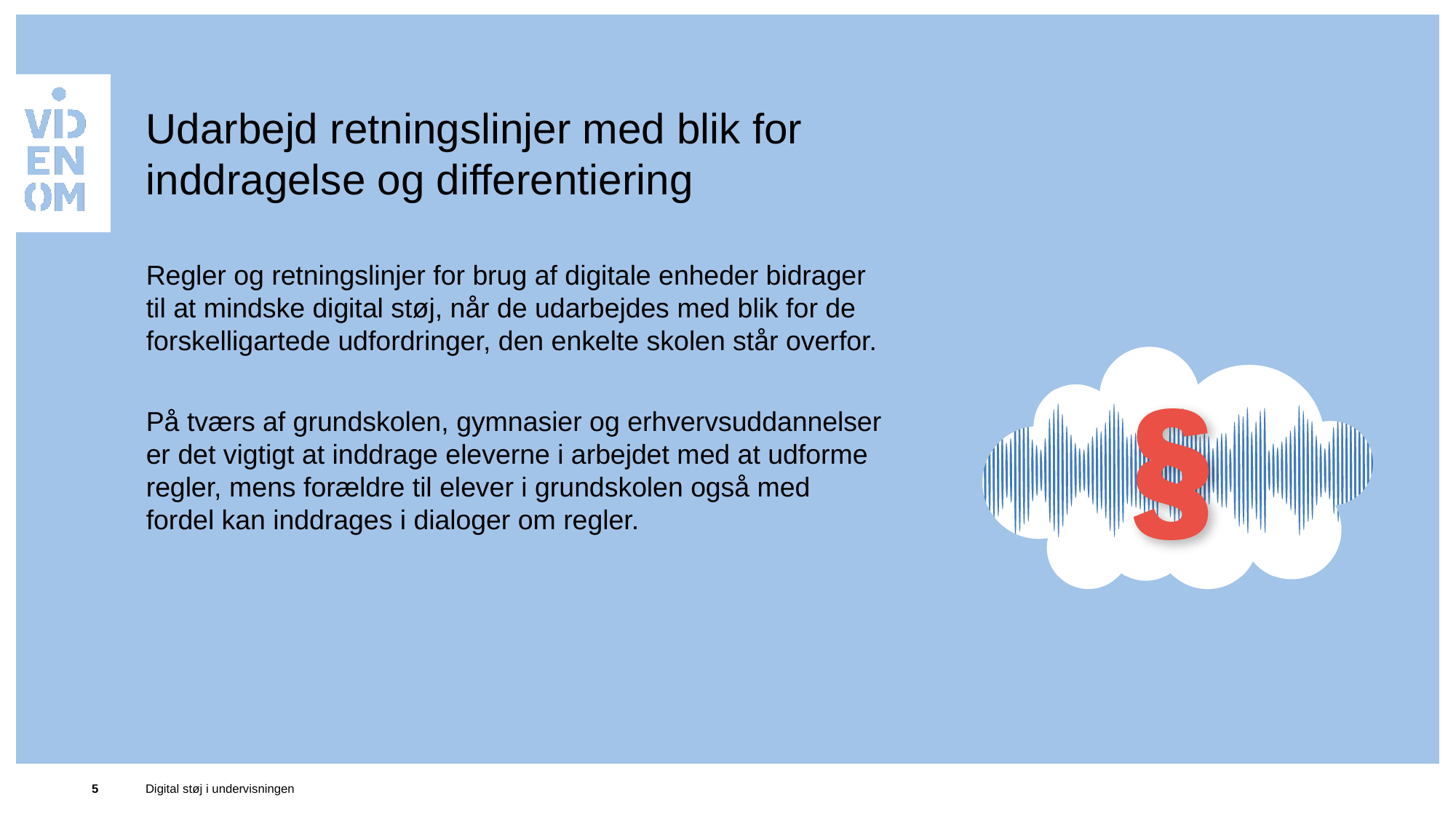

# Udarbejd retningslinjer med blik for inddragelse og differentiering
Regler og retningslinjer for brug af digitale enheder bidrager
til at mindske digital støj, når de udarbejdes med blik for de forskelligartede udfordringer, den enkelte skolen står overfor.
På tværs af grundskolen, gymnasier og erhvervsuddannelser
er det vigtigt at inddrage eleverne i arbejdet med at udforme
regler, mens forældre til elever i grundskolen også med
fordel kan inddrages i dialoger om regler.

5
Digital støj i undervisningen